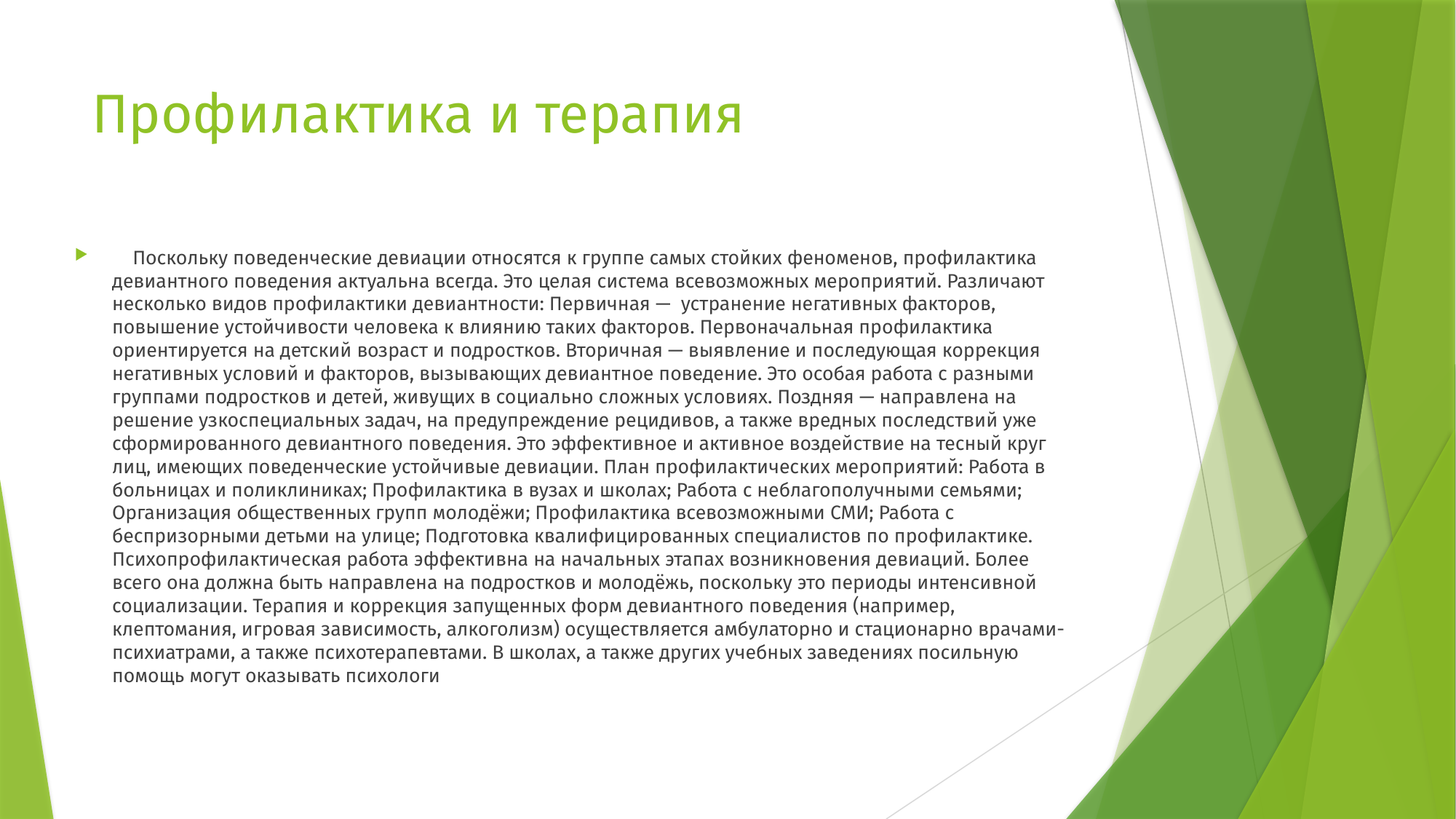

# Профилактика и терапия
    Поскольку поведенческие девиации относятся к группе самых стойких феноменов, профилактика девиантного поведения актуальна всегда. Это целая система всевозможных мероприятий. Различают несколько видов профилактики девиантности: Первичная —  устранение негативных факторов, повышение устойчивости человека к влиянию таких факторов. Первоначальная профилактика ориентируется на детский возраст и подростков. Вторичная — выявление и последующая коррекция негативных условий и факторов, вызывающих девиантное поведение. Это особая работа с разными группами подростков и детей, живущих в социально сложных условиях. Поздняя — направлена на решение узкоспециальных задач, на предупреждение рецидивов, а также вредных последствий уже сформированного девиантного поведения. Это эффективное и активное воздействие на тесный круг лиц, имеющих поведенческие устойчивые девиации. План профилактических мероприятий: Работа в больницах и поликлиниках; Профилактика в вузах и школах; Работа с неблагополучными семьями; Организация общественных групп молодёжи; Профилактика всевозможными СМИ; Работа с беспризорными детьми на улице; Подготовка квалифицированных специалистов по профилактике. Психопрофилактическая работа эффективна на начальных этапах возникновения девиаций. Более всего она должна быть направлена на подростков и молодёжь, поскольку это периоды интенсивной социализации. Терапия и коррекция запущенных форм девиантного поведения (например, клептомания, игровая зависимость, алкоголизм) осуществляется амбулаторно и стационарно врачами-психиатрами, а также психотерапевтами. В школах, а также других учебных заведениях посильную помощь могут оказывать психологи